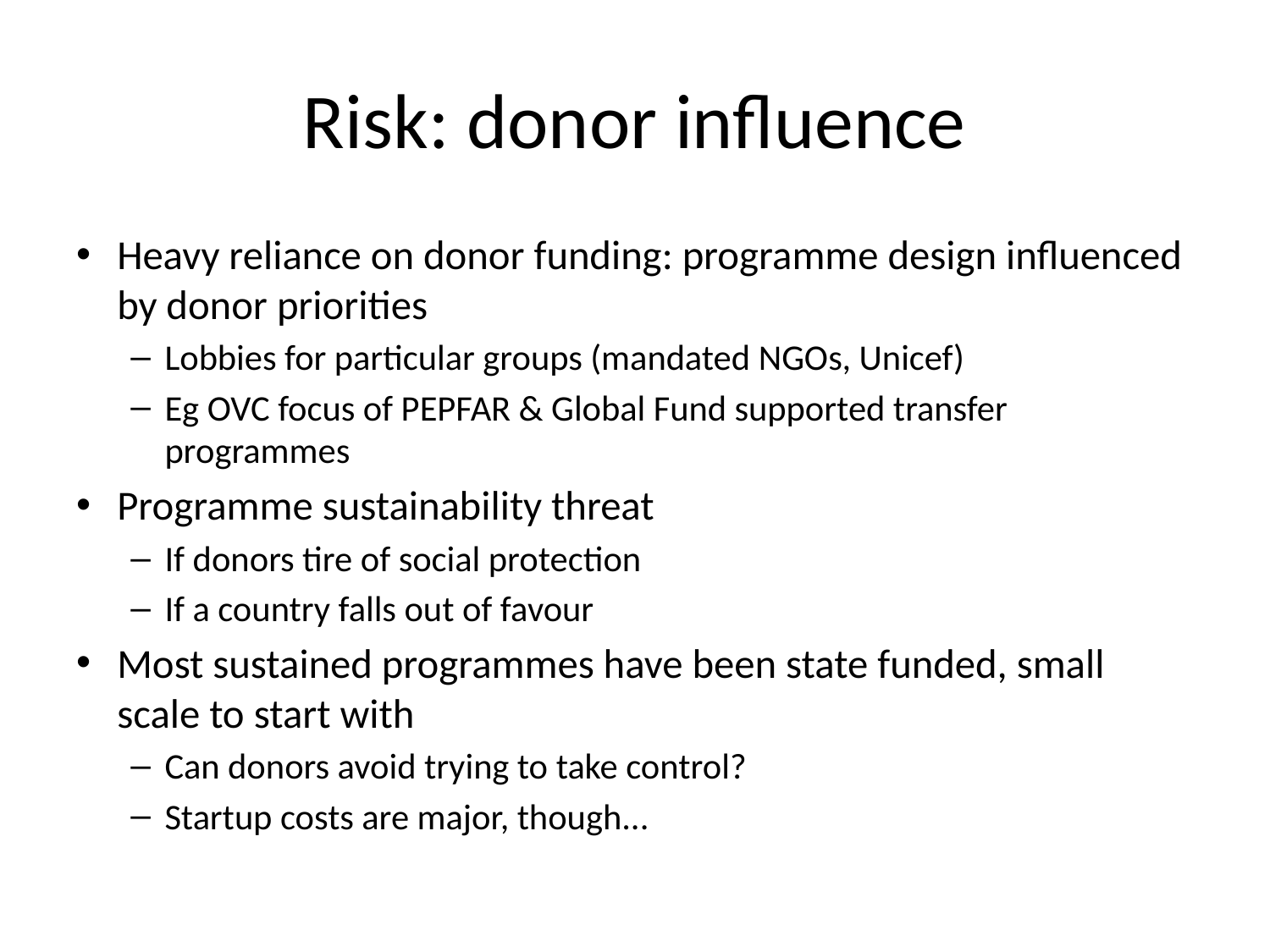

# Risk: donor influence
Heavy reliance on donor funding: programme design influenced by donor priorities
Lobbies for particular groups (mandated NGOs, Unicef)
Eg OVC focus of PEPFAR & Global Fund supported transfer programmes
Programme sustainability threat
If donors tire of social protection
If a country falls out of favour
Most sustained programmes have been state funded, small scale to start with
Can donors avoid trying to take control?
Startup costs are major, though...